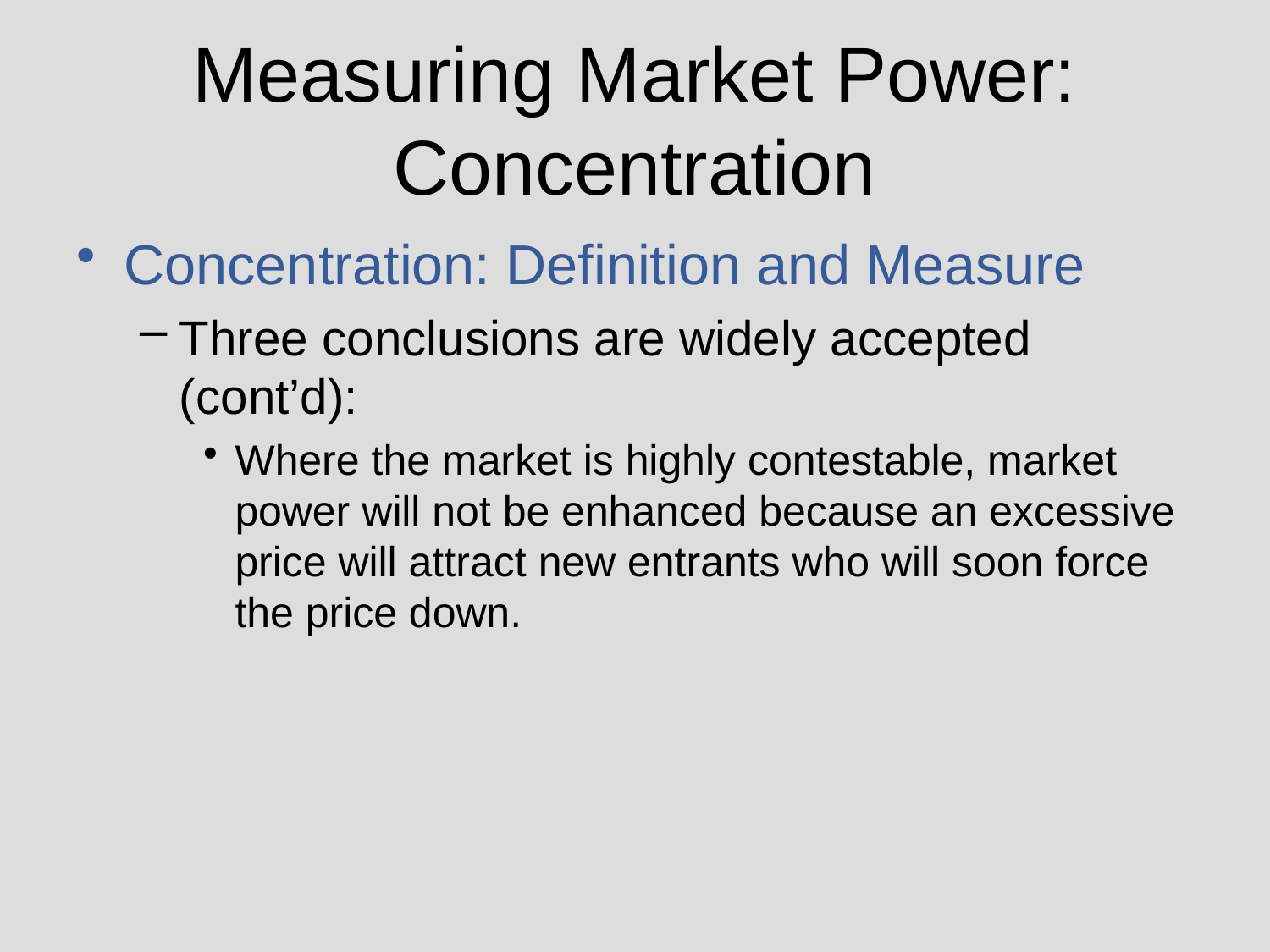

# Measuring Market Power: Concentration
Concentration: Definition and Measure
Three conclusions are widely accepted (cont’d):
Where the market is highly contestable, market power will not be enhanced because an excessive price will attract new entrants who will soon force the price down.